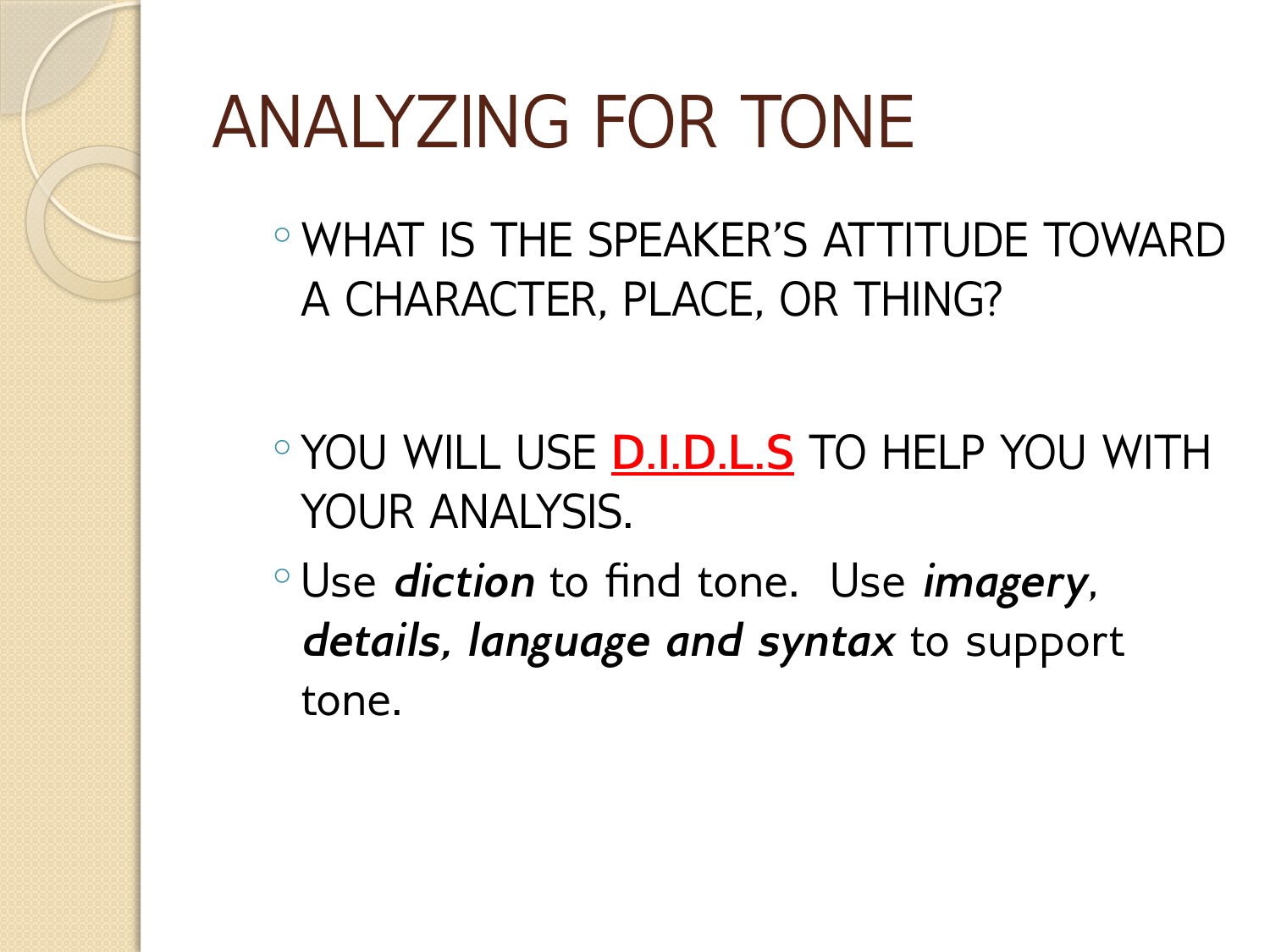

# ANALYZING FOR TONE
WHAT IS THE SPEAKER’S ATTITUDE TOWARD A CHARACTER, PLACE, OR THING?

YOU WILL USE D.I.D.L.S TO HELP YOU WITH YOUR ANALYSIS.
Use diction to find tone.  Use imagery, details, language and syntax to support tone.